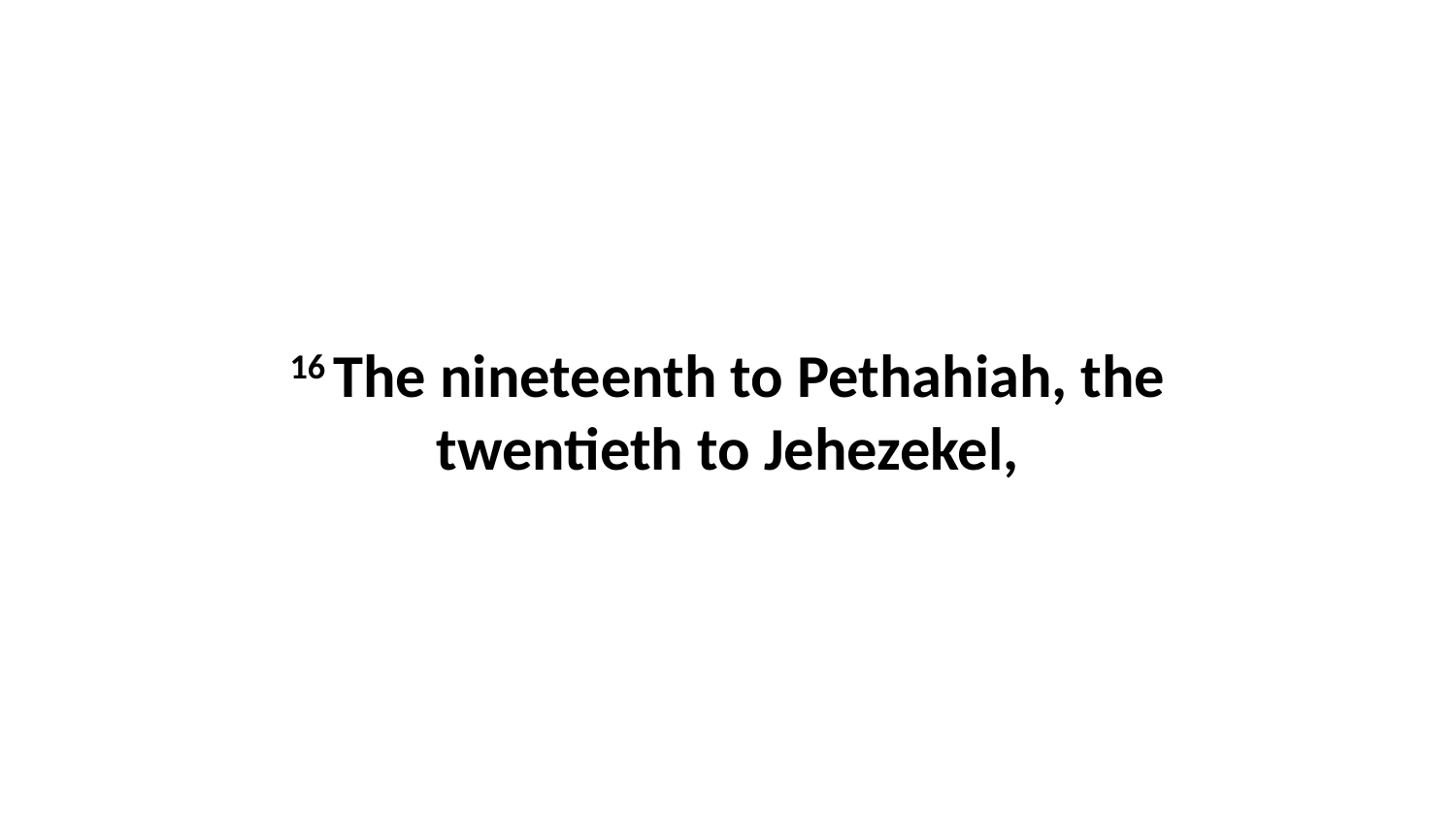

16 The nineteenth to Pethahiah, the twentieth to Jehezekel,